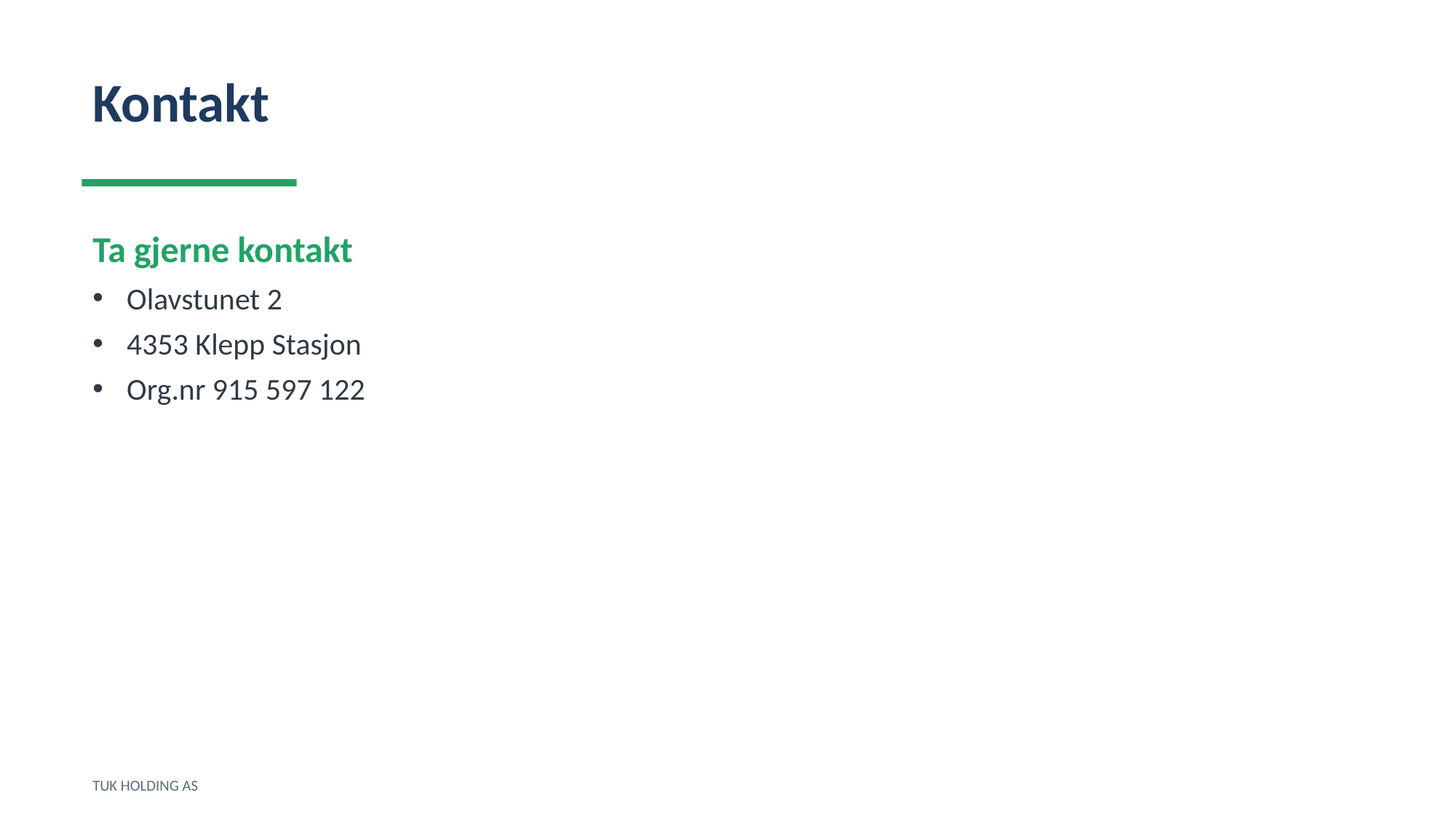

Kontakt

Ta gjerne kontakt
Olavstunet 2
4353 Klepp Stasjon
Org.nr 915 597 122
TUK HOLDING AS